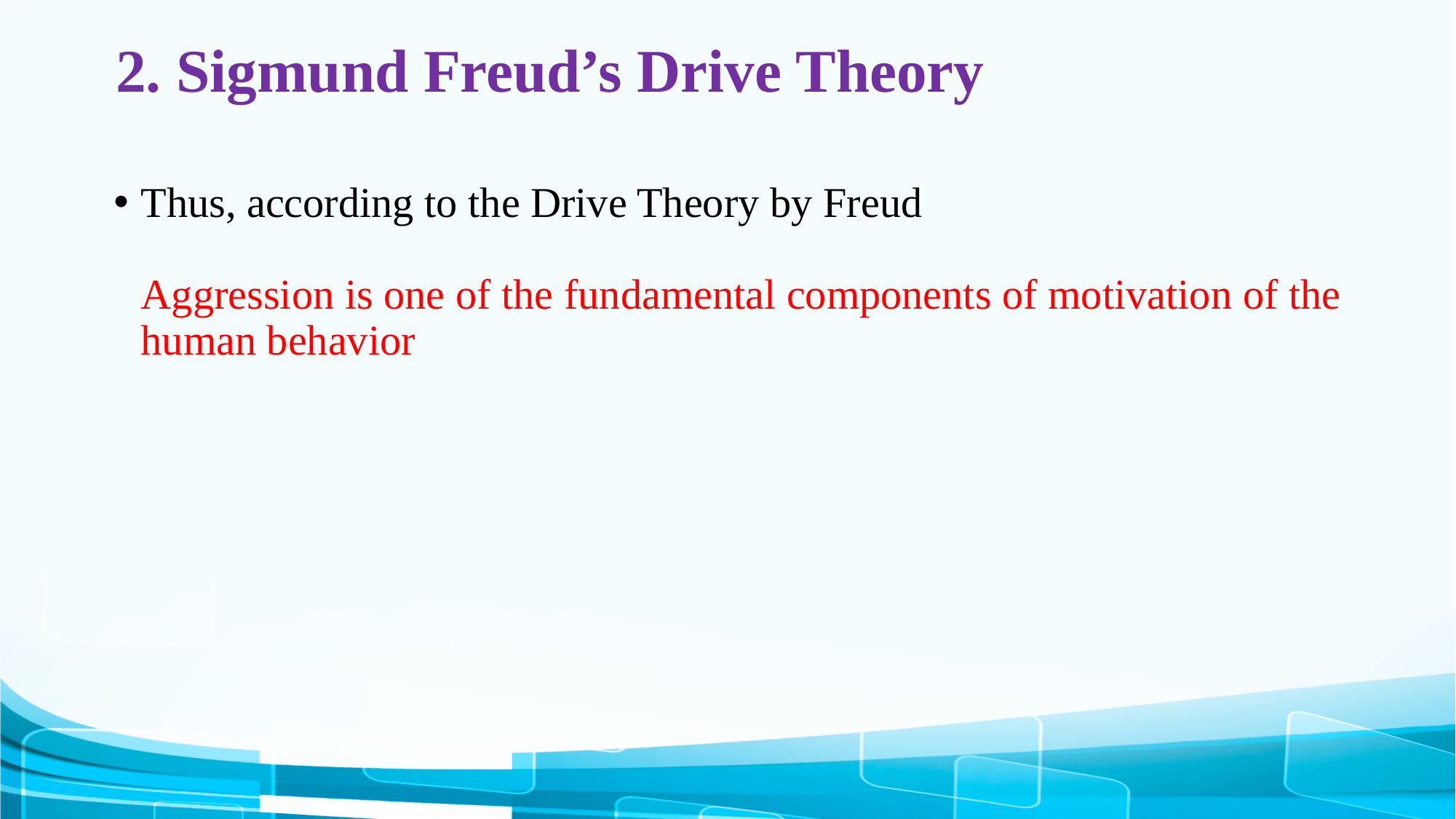

# 2. Sigmund Freud’s Drive Theory
Thus, according to the Drive Theory by Freud
Aggression is one of the fundamental components of motivation of the human behavior